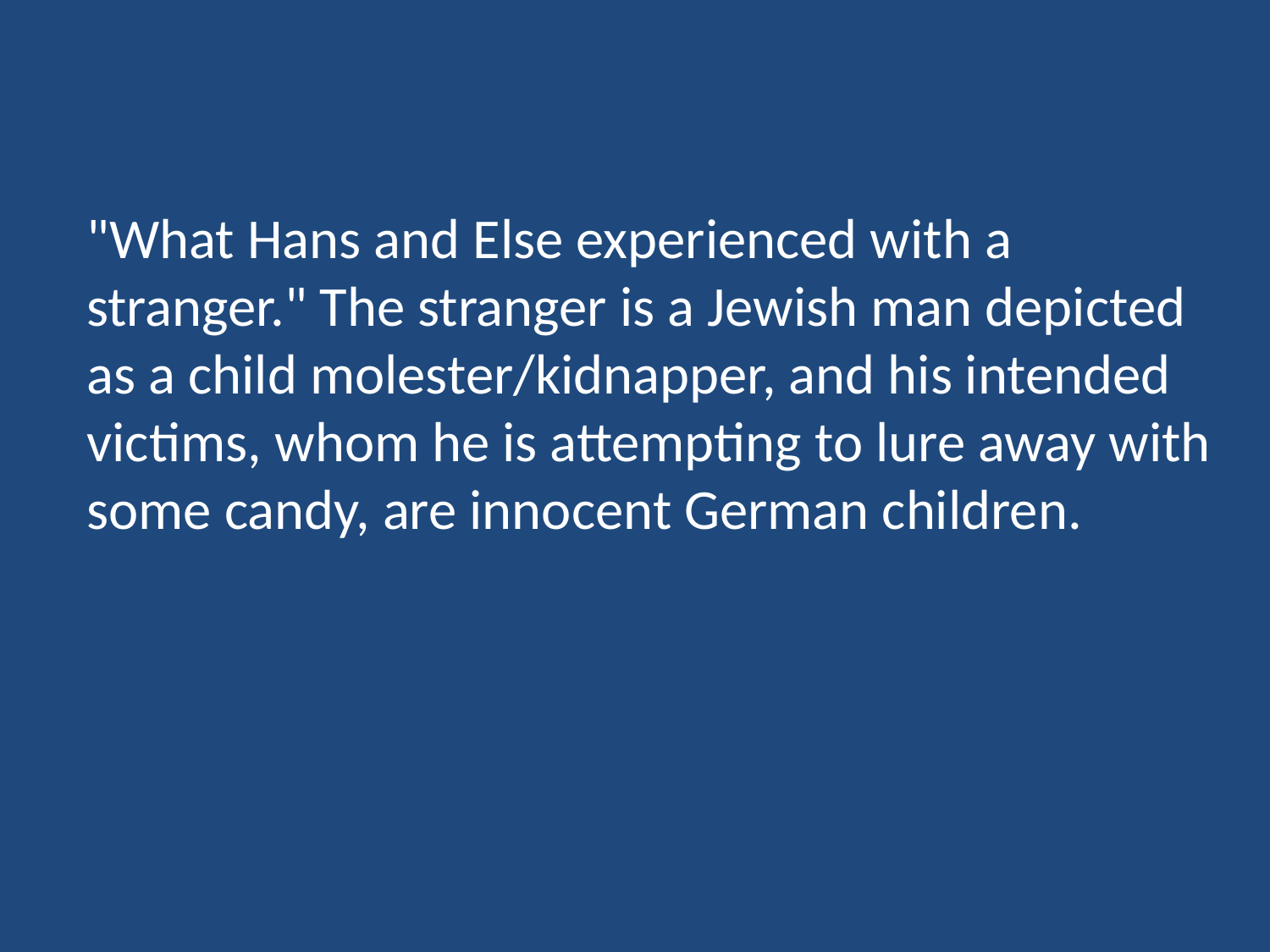

"What Hans and Else experienced with a stranger." The stranger is a Jewish man depicted as a child molester/kidnapper, and his intended victims, whom he is attempting to lure away with some candy, are innocent German children.